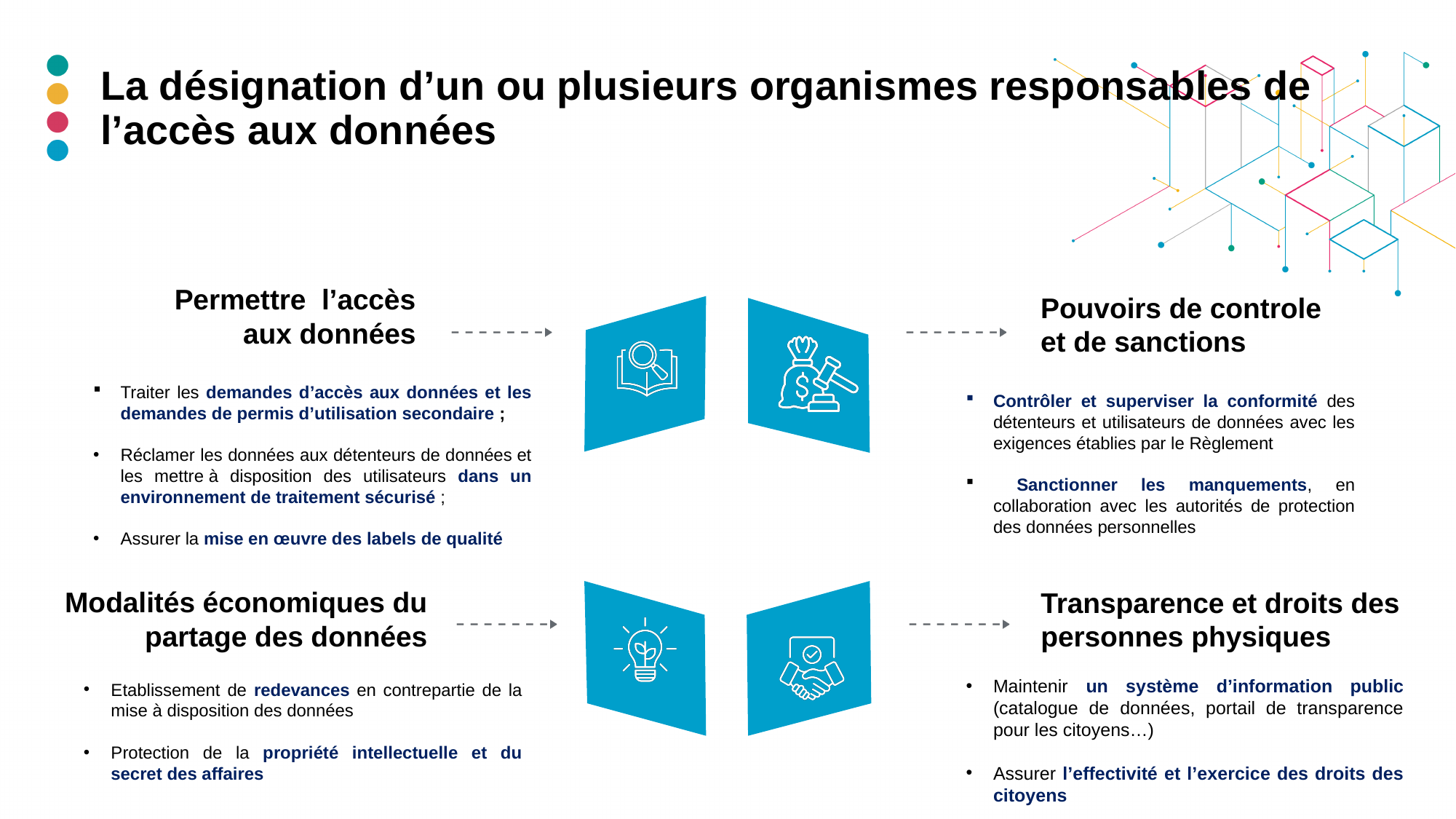

# La désignation d’un ou plusieurs organismes responsables de l’accès aux données
Permettre  l’accès aux données
Pouvoirs de controle et de sanctions

Traiter les demandes d’accès aux données et les demandes de permis d’utilisation secondaire ;

Réclamer les données aux détenteurs de données et les mettre à disposition des utilisateurs dans un environnement de traitement sécurisé ;

Assurer la mise en œuvre des labels de qualité
Contrôler et superviser la conformité des détenteurs et utilisateurs de données avec les exigences établies par le Règlement

 Sanctionner les manquements, en collaboration avec les autorités de protection des données personnelles

Modalités économiques du partage des données
Transparence et droits des personnes physiques

Maintenir un système d’information public (catalogue de données, portail de transparence pour les citoyens…)

Assurer l’effectivité et l’exercice des droits des citoyens

Etablissement de redevances en contrepartie de la mise à disposition des données

Protection de la propriété intellectuelle et du secret des affaires